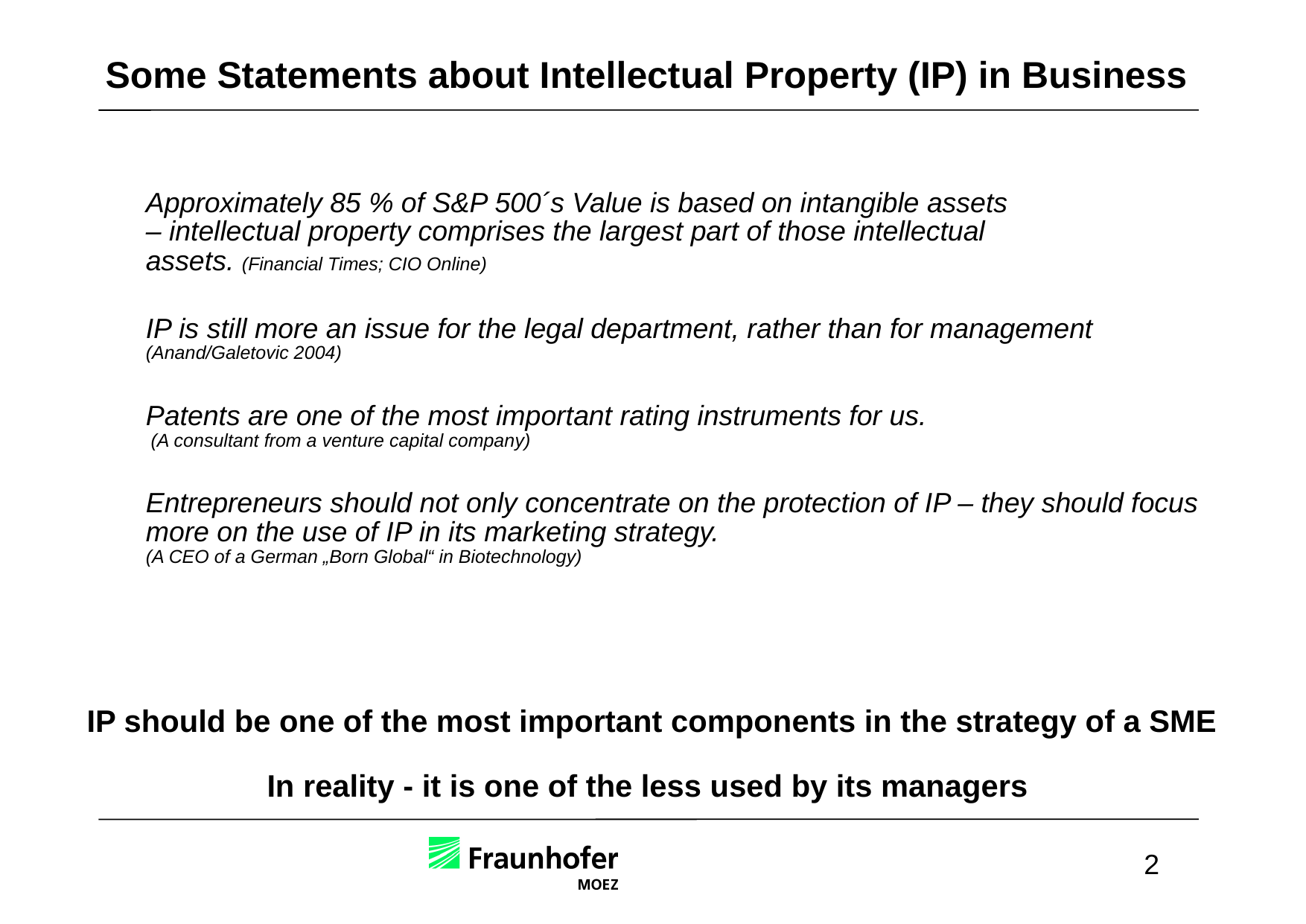

Some Statements about Intellectual Property (IP) in Business
Approximately 85 % of S&P 500´s Value is based on intangible assets
– intellectual property comprises the largest part of those intellectual
assets. (Financial Times; CIO Online)

IP is still more an issue for the legal department, rather than for management
(Anand/Galetovic 2004)

Patents are one of the most important rating instruments for us.
 (A consultant from a venture capital company)

Entrepreneurs should not only concentrate on the protection of IP – they should focus
more on the use of IP in its marketing strategy.
(A CEO of a German „Born Global“ in Biotechnology)

IP should be one of the most important components in the strategy of a SME

In reality - it is one of the less used by its managers
2